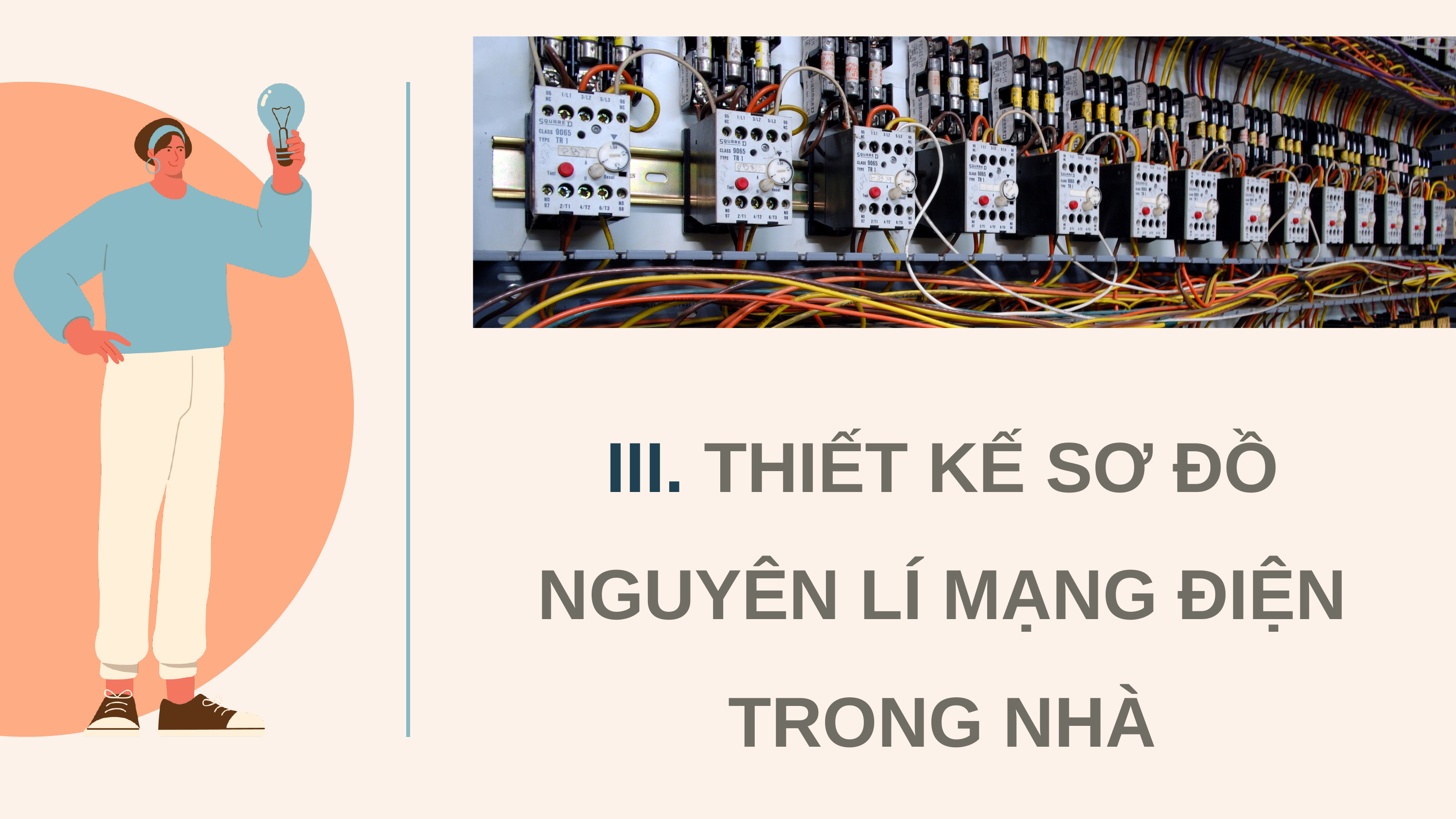

III. THIẾT KẾ SƠ ĐỒ NGUYÊN LÍ MẠNG ĐIỆN TRONG NHÀ